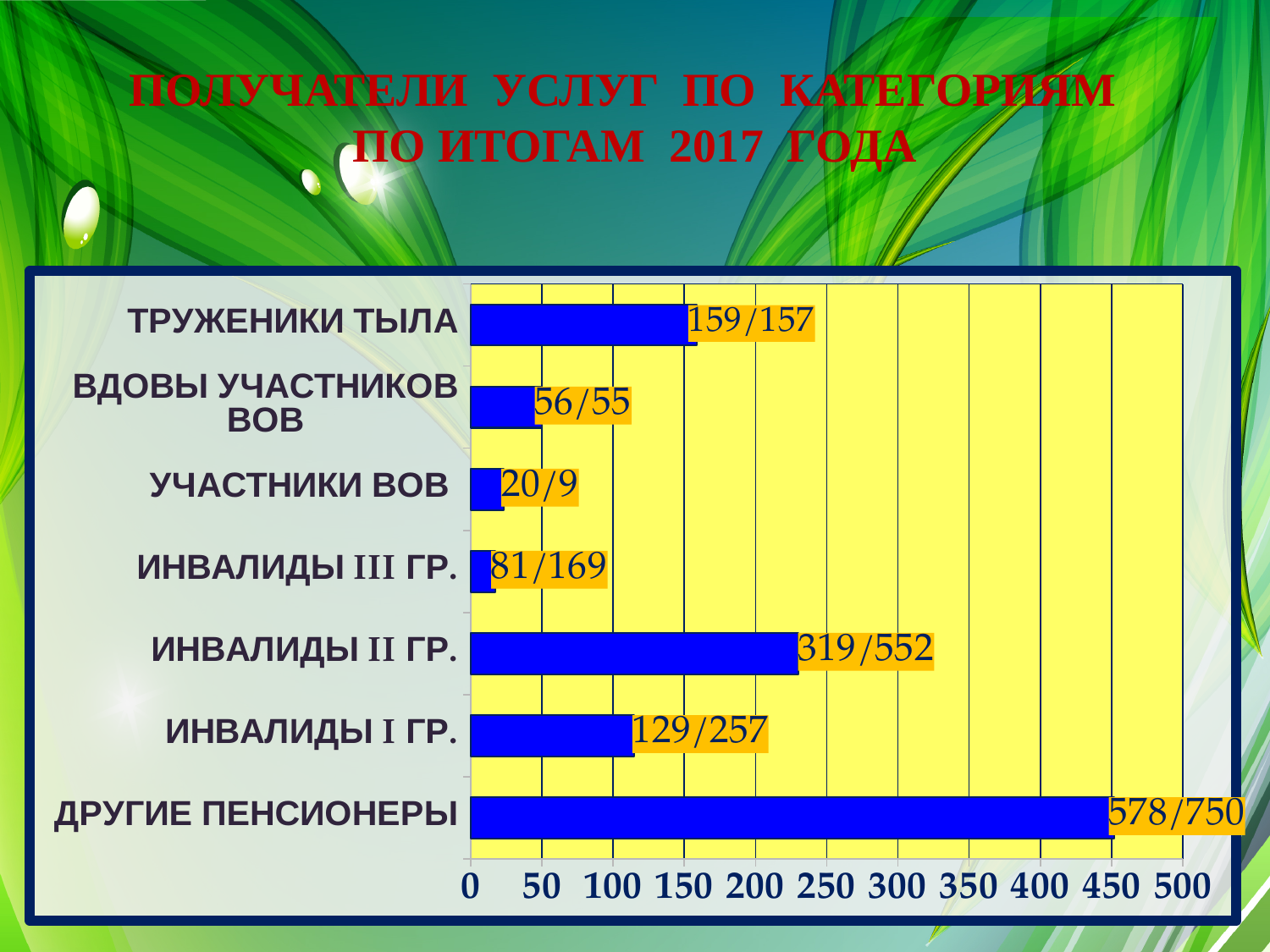

# ПОЛУЧАТЕЛИ  УСЛУГ  ПО  КАТЕГОРИЯМ ПО ИТОГАМ  2017  ГОДА

### Chart

| Category | Обслуженные по возрастной категории |
|---|---|
| ДРУГИЕ ПЕНСИОНЕРЫ | 452.0 |
| ИНВАЛИДЫ I ГР. | 115.0 |
| ИНВАЛИДЫ II ГР. | 230.0 |
| ИНВАЛИДЫ III ГР. | 17.0 |
| УЧАСТНИКИ ВОВ  | 23.0 |
| ВДОВЫ УЧАСТНИКОВ ВОВ | 50.0 |
| ТРУЖЕНИКИ ТЫЛА | 159.0 |